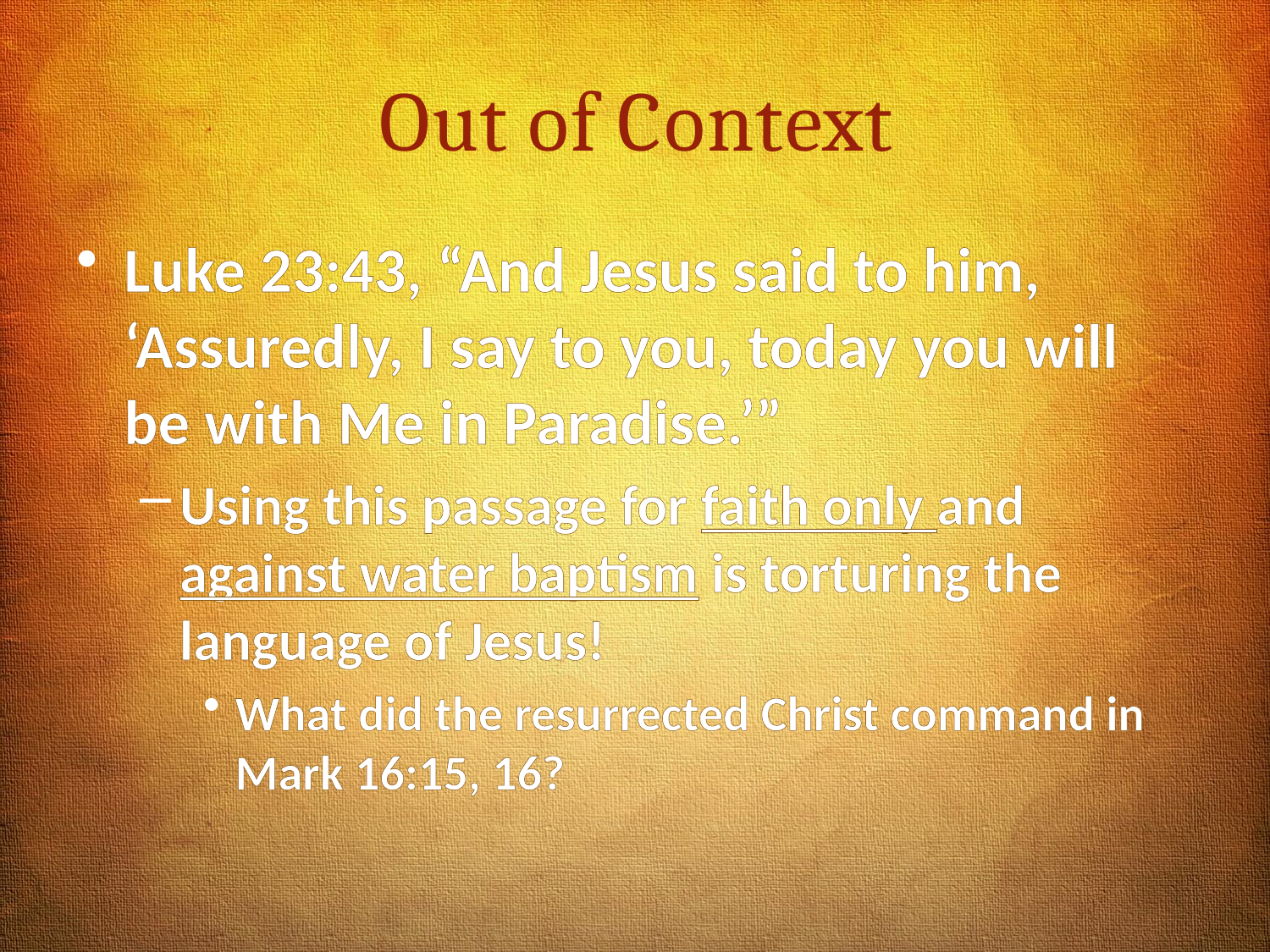

# Out of Context
Luke 23:43, “And Jesus said to him, ‘Assuredly, I say to you, today you will be with Me in Paradise.’”
Using this passage for faith only and against water baptism is torturing the language of Jesus!
What did the resurrected Christ command in Mark 16:15, 16?